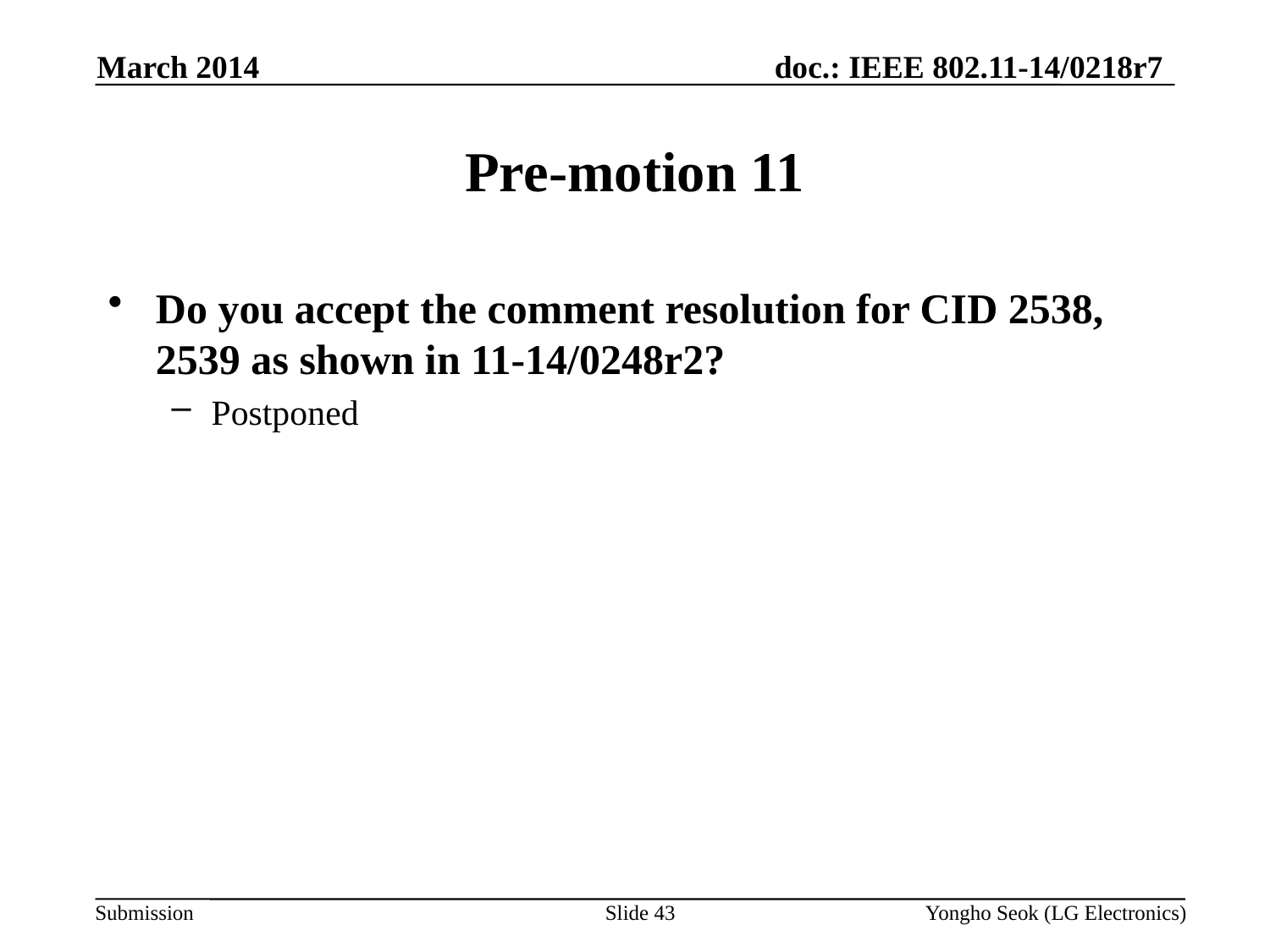

March 2014
# Pre-motion 11
Do you accept the comment resolution for CID 2538, 2539 as shown in 11-14/0248r2?
Postponed

Slide 43
Yongho Seok (LG Electronics)